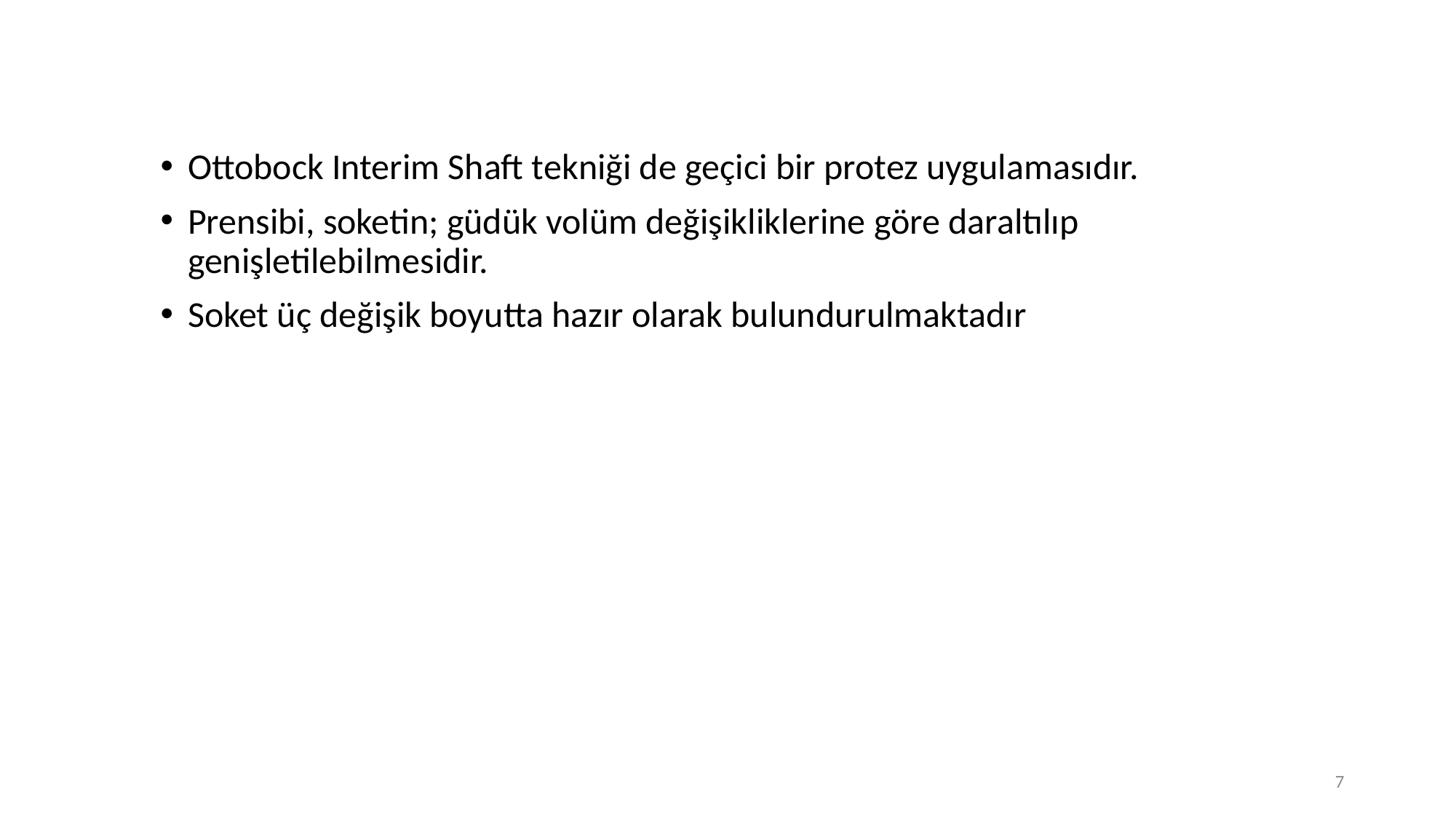

Ottobock Interim Shaft tek­niği de geçici bir protez uygulamasıdır.
Prensibi, soketin; güdük volüm değişikliklerine göre daraltılıp genişletilebilmesidir.
Soket üç değişik bo­yutta hazır olarak bulundurulmaktadır
7